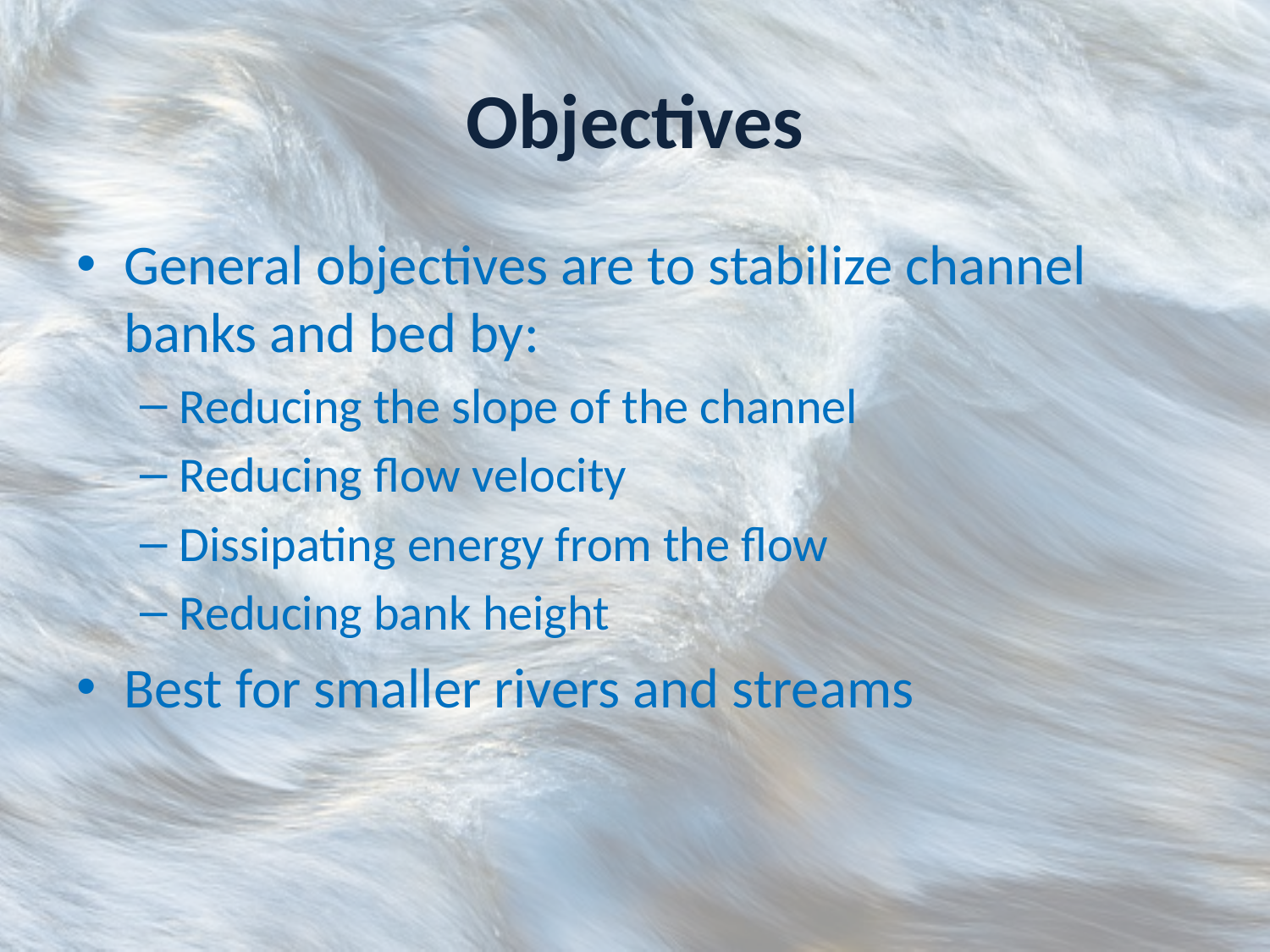

# Objectives
General objectives are to stabilize channel banks and bed by:
Reducing the slope of the channel
Reducing flow velocity
Dissipating energy from the flow
Reducing bank height
Best for smaller rivers and streams